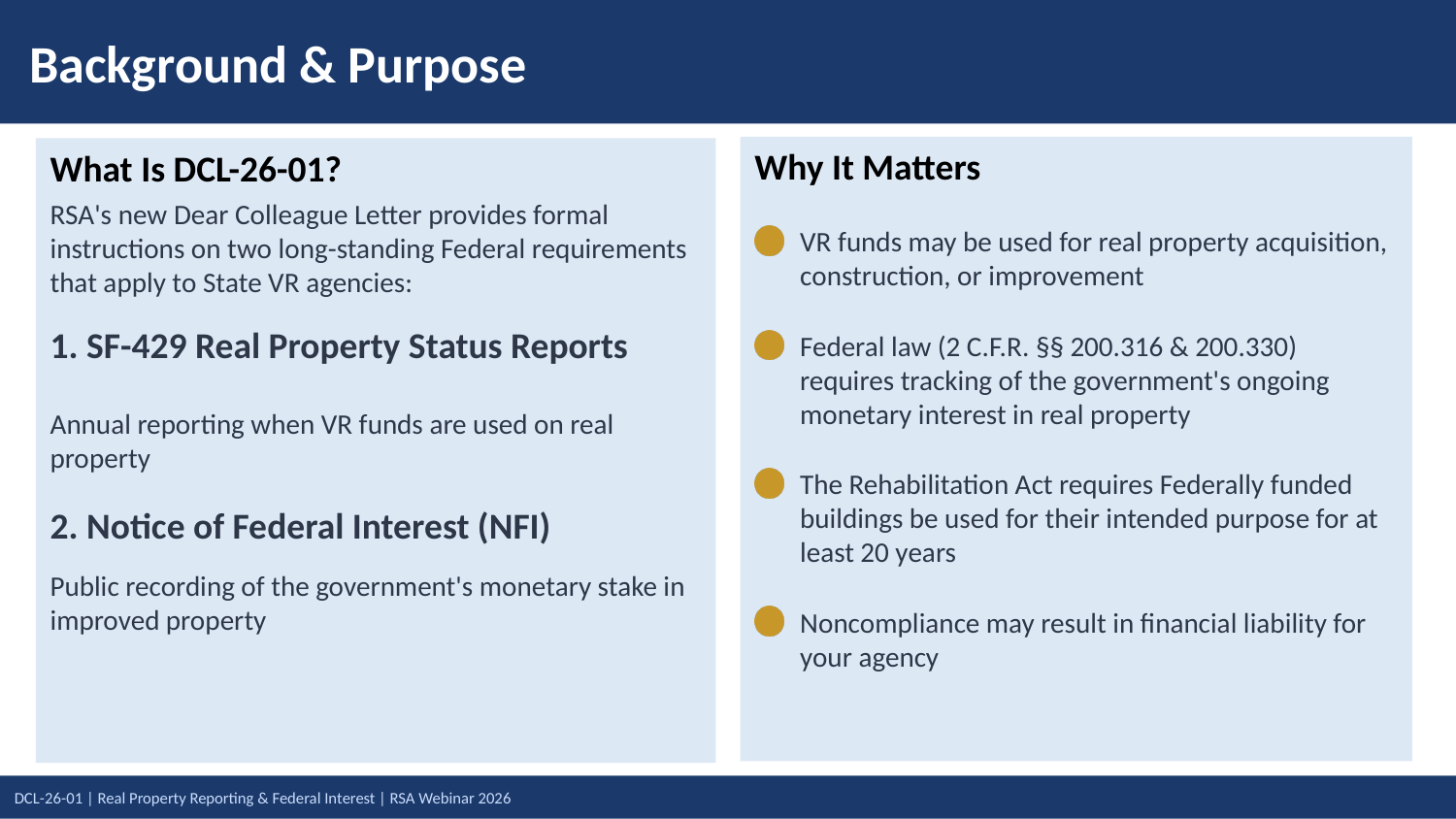

# Background & Purpose
Why It Matters
VR funds may be used for real property acquisition, construction, or improvement
Federal law (2 C.F.R. §§ 200.316 & 200.330) requires tracking of the government's ongoing monetary interest in real property
The Rehabilitation Act requires Federally funded buildings be used for their intended purpose for at least 20 years
Noncompliance may result in financial liability for your agency
What Is DCL-26-01?
RSA's new Dear Colleague Letter provides formal instructions on two long-standing Federal requirements that apply to State VR agencies:
1. SF-429 Real Property Status Reports
Annual reporting when VR funds are used on real property
2. Notice of Federal Interest (NFI)
Public recording of the government's monetary stake in improved property